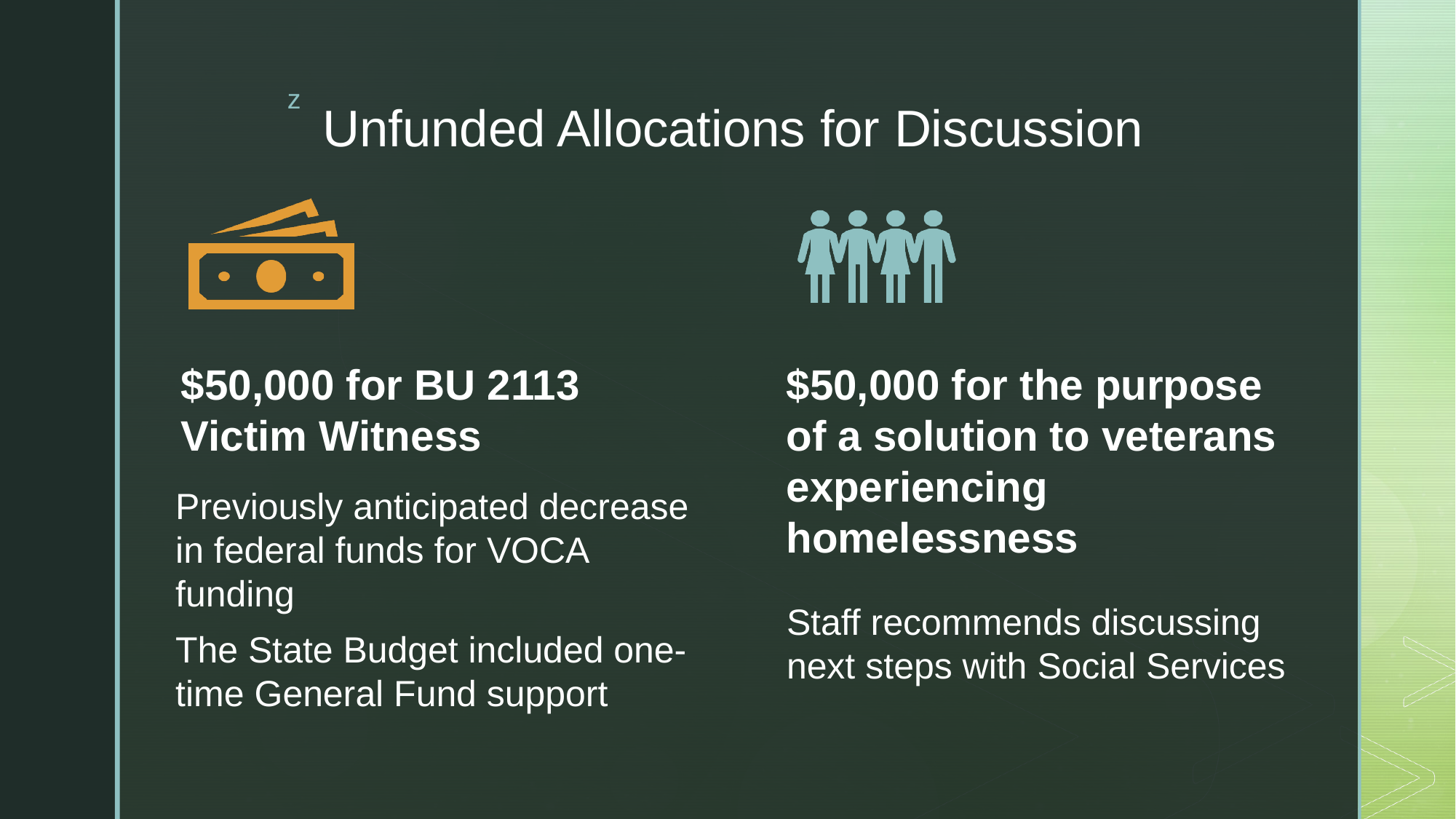

# Unfunded Allocations for Discussion
$50,000 for BU 2113 Victim Witness

Previously anticipated decrease in federal funds for VOCA funding
The State Budget included one-time General Fund support
$50,000 for the purpose of a solution to veterans experiencing homelessness

Staff recommends discussing next steps with Social Services